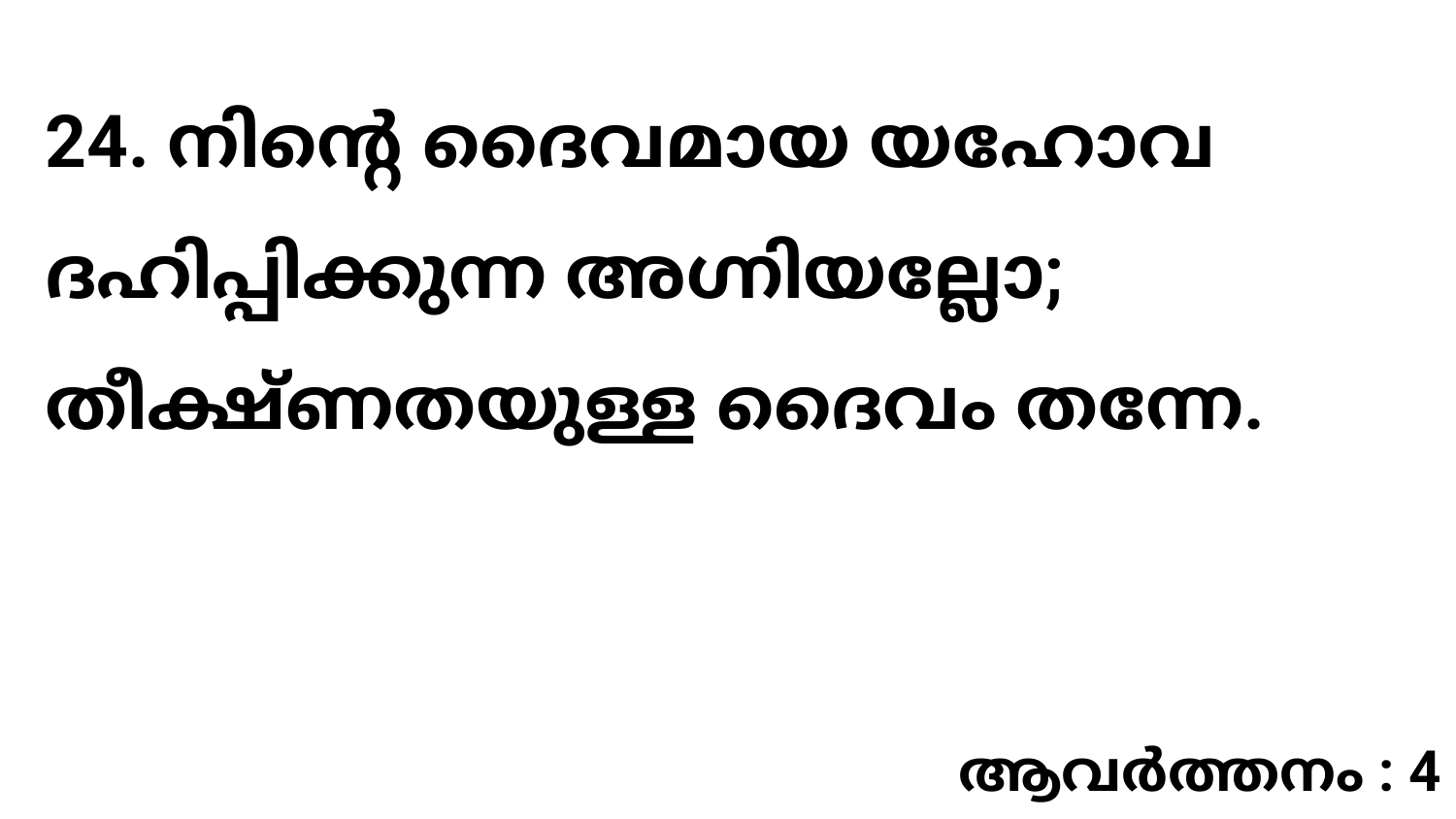

24. നിന്റെ ദൈവമായ യഹോവ ദഹിപ്പിക്കുന്ന അഗ്നിയല്ലോ; തീക്ഷ്ണതയുള്ള ദൈവം തന്നേ.
ആവർത്തനം : 4